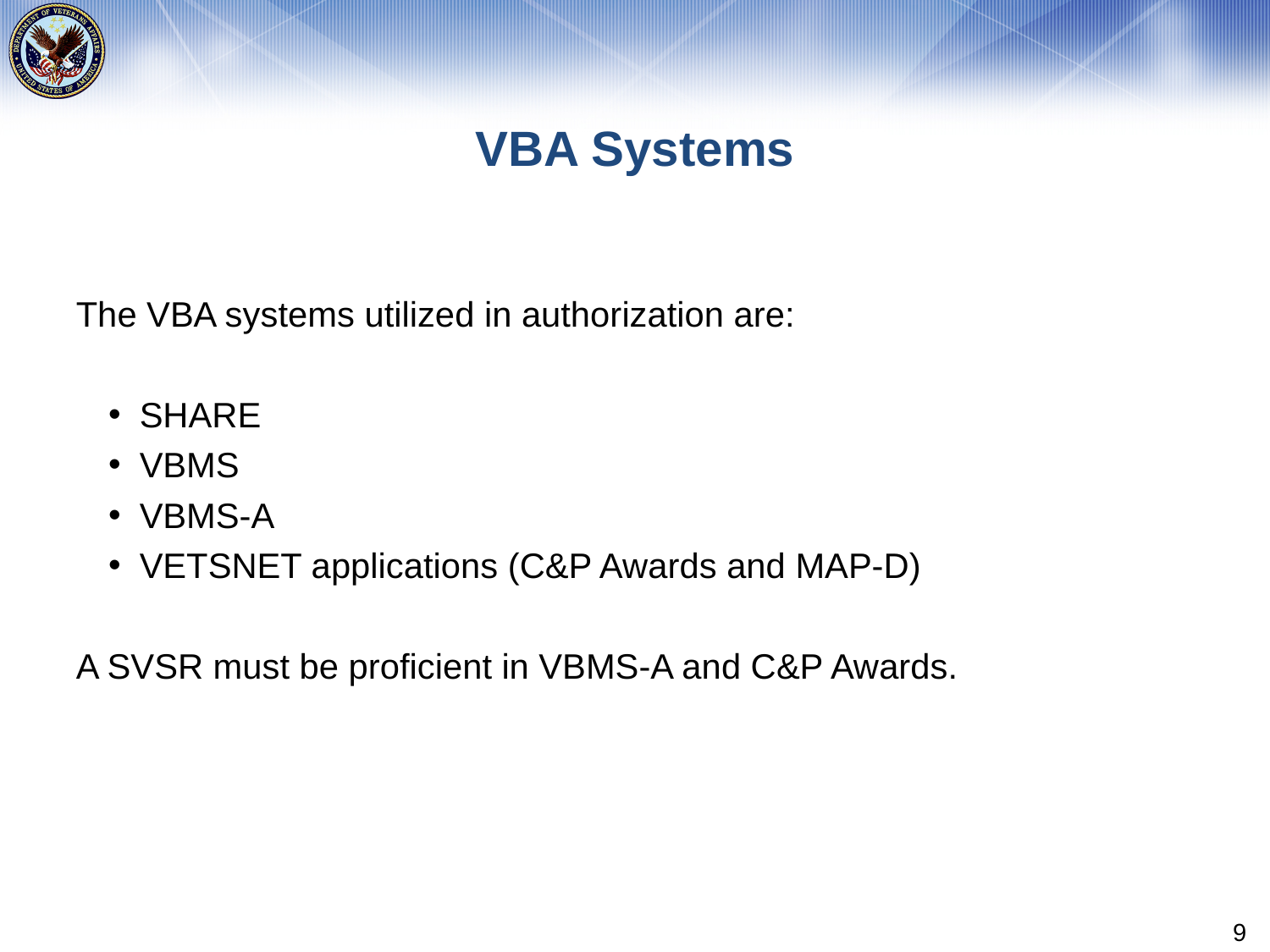

# VBA Systems
The VBA systems utilized in authorization are:

SHARE
VBMS
VBMS-A
VETSNET applications (C&P Awards and MAP-D)

A SVSR must be proficient in VBMS-A and C&P Awards.

9